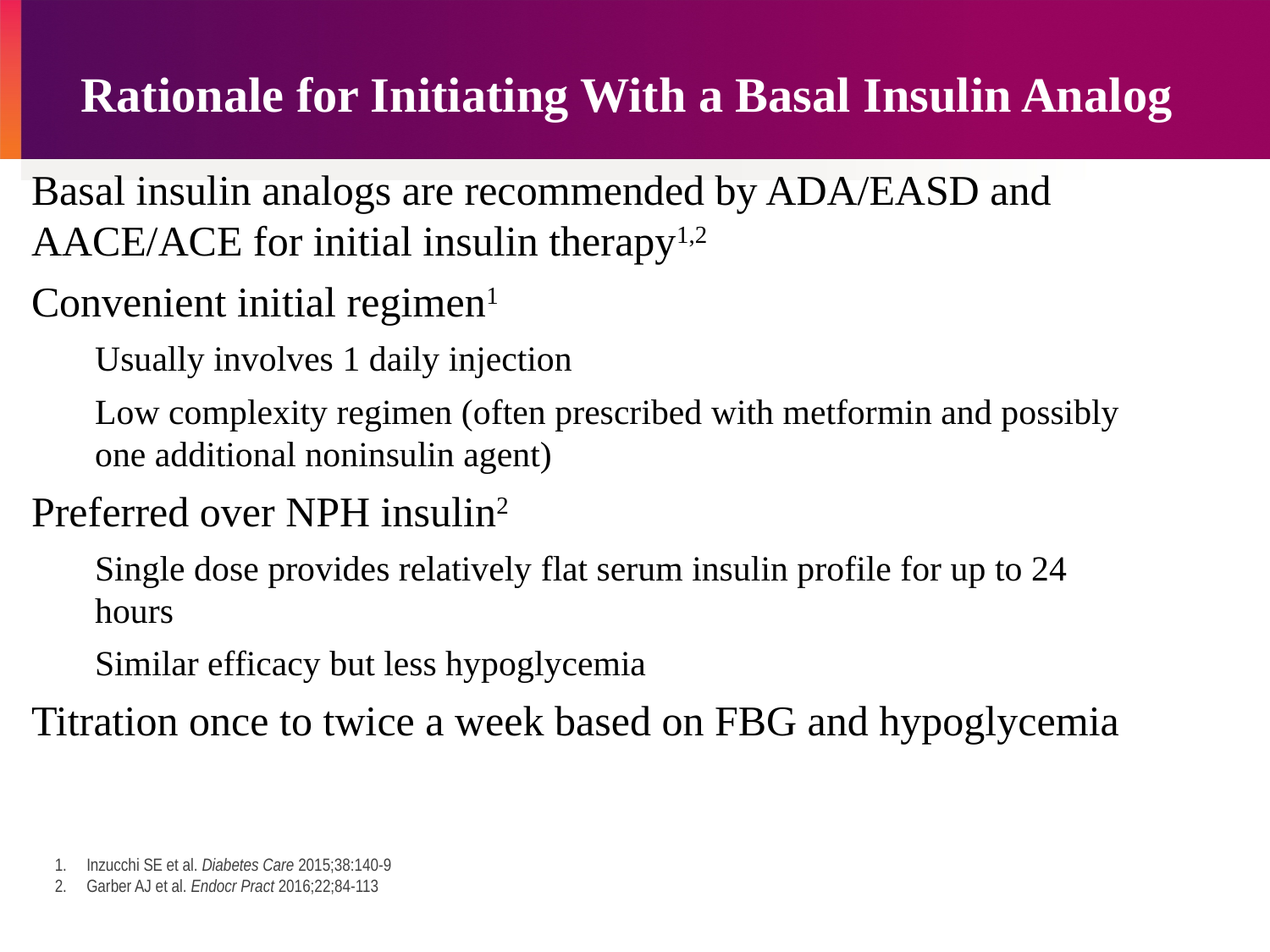

# Rationale for Initiating With a Basal Insulin Analog
Basal insulin analogs are recommended by ADA/EASD and AACE/ACE for initial insulin therapy1,2
Convenient initial regimen1
Usually involves 1 daily injection
Low complexity regimen (often prescribed with metformin and possibly
one additional noninsulin agent)
Preferred over NPH insulin2
Single dose provides relatively flat serum insulin profile for up to 24 hours
Similar efficacy but less hypoglycemia
Titration once to twice a week based on FBG and hypoglycemia
Inzucchi SE et al. Diabetes Care 2015;38:140-9
Garber AJ et al. Endocr Pract 2016;22;84-113